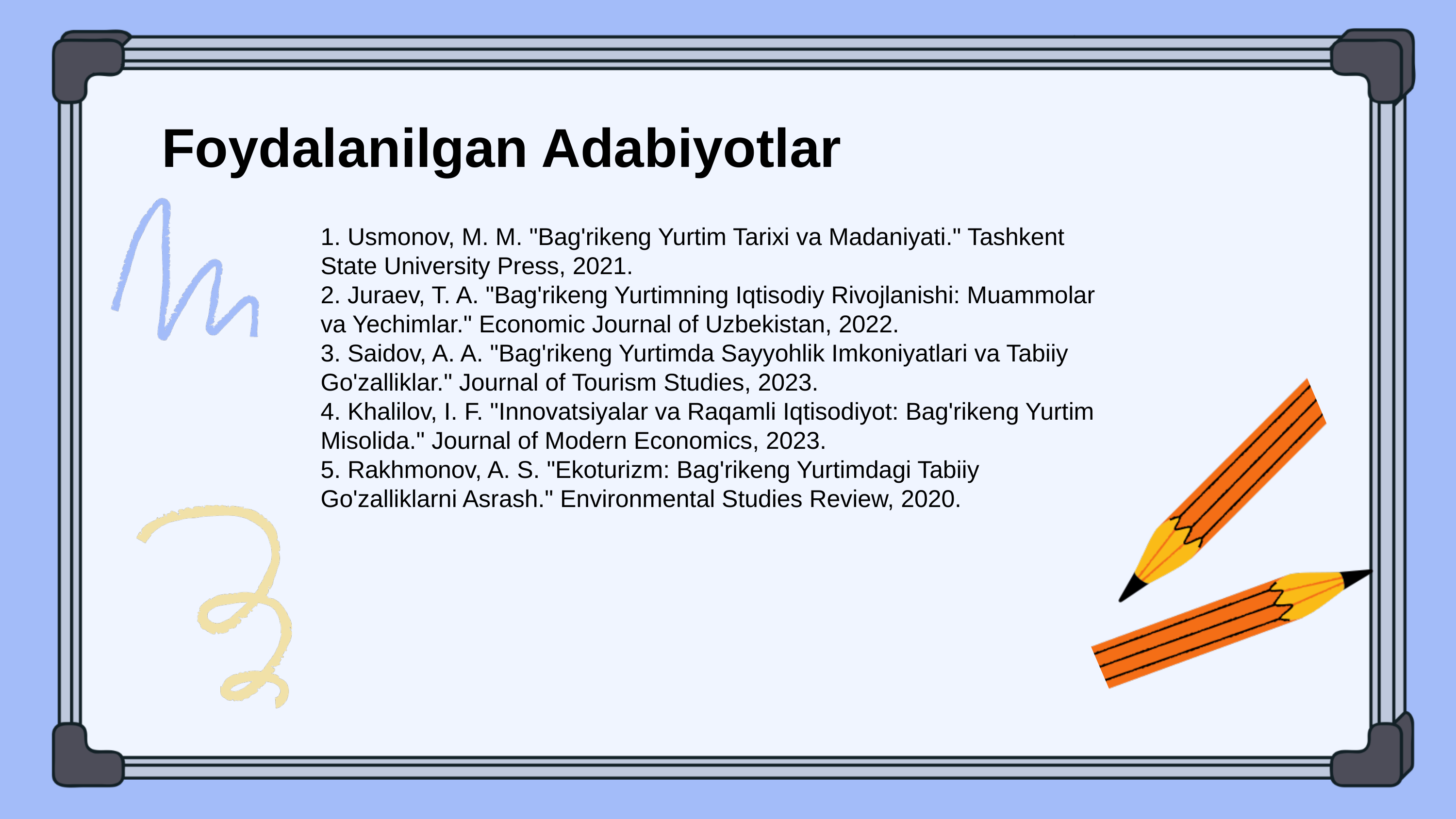

Foydalanilgan Adabiyotlar
1. Usmonov, M. M. "Bag'rikeng Yurtim Tarixi va Madaniyati." Tashkent State University Press, 2021.
2. Juraev, T. A. "Bag'rikeng Yurtimning Iqtisodiy Rivojlanishi: Muammolar va Yechimlar." Economic Journal of Uzbekistan, 2022.
3. Saidov, A. A. "Bag'rikeng Yurtimda Sayyohlik Imkoniyatlari va Tabiiy Go'zalliklar." Journal of Tourism Studies, 2023.
4. Khalilov, I. F. "Innovatsiyalar va Raqamli Iqtisodiyot: Bag'rikeng Yurtim Misolida." Journal of Modern Economics, 2023.
5. Rakhmonov, A. S. "Ekoturizm: Bag'rikeng Yurtimdagi Tabiiy Go'zalliklarni Asrash." Environmental Studies Review, 2020.